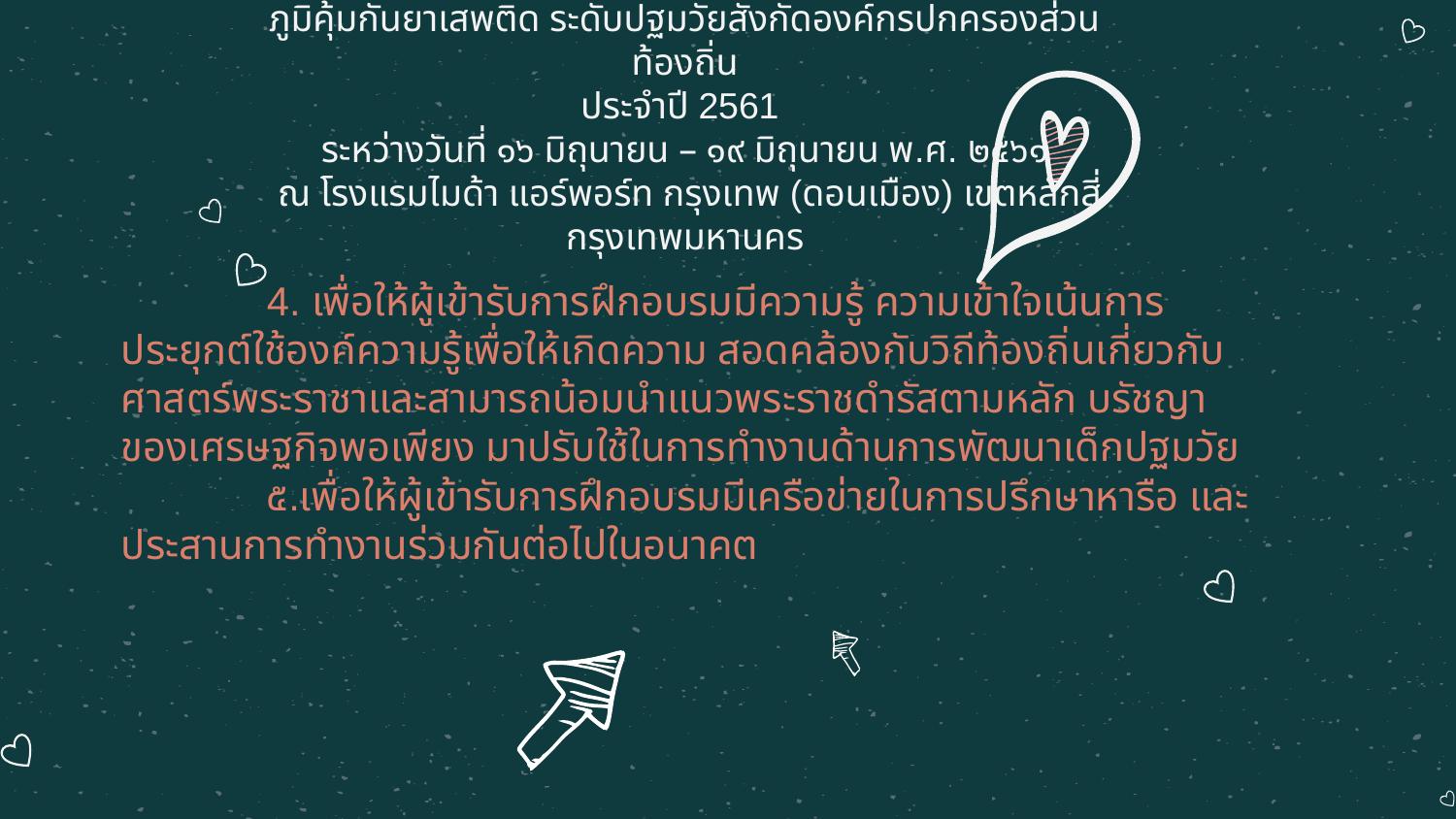

แบบรายงานสรุปผล โครงการพัฒนาครูต้นแบบเพื่อสร้างภูมิคุ้มกันยาเสพติด ระดับปฐมวัยสังกัดองค์กรปกครองส่วนท้องถิ่น
ประจําปี 2561
ระหว่างวันที่ ๑๖ มิถุนายน – ๑๙ มิถุนายน พ.ศ. ๒๕๖๑
 ณ โรงแรมไมด้า แอร์พอร์ท กรุงเทพ (ดอนเมือง) เขตหลักสี่ กรุงเทพมหานคร
# 4. เพื่อให้ผู้เข้ารับการฝึกอบรมมีความรู้ ความเข้าใจเน้นการประยุกต์ใช้องค์ความรู้เพื่อให้เกิดความ สอดคล้องกับวิถีท้องถิ่นเกี่ยวกับศาสตร์พระราชาและสามารถน้อมนําแนวพระราชดํารัสตามหลัก บรัชญาของเศรษฐกิจพอเพียง มาปรับใช้ในการทํางานด้านการพัฒนาเด็กปฐมวัย ๕.เพื่อให้ผู้เข้ารับการฝึกอบรมมีเครือข่ายในการปรึกษาหารือ และประสานการทํางานร่วมกันต่อไปในอนาคต